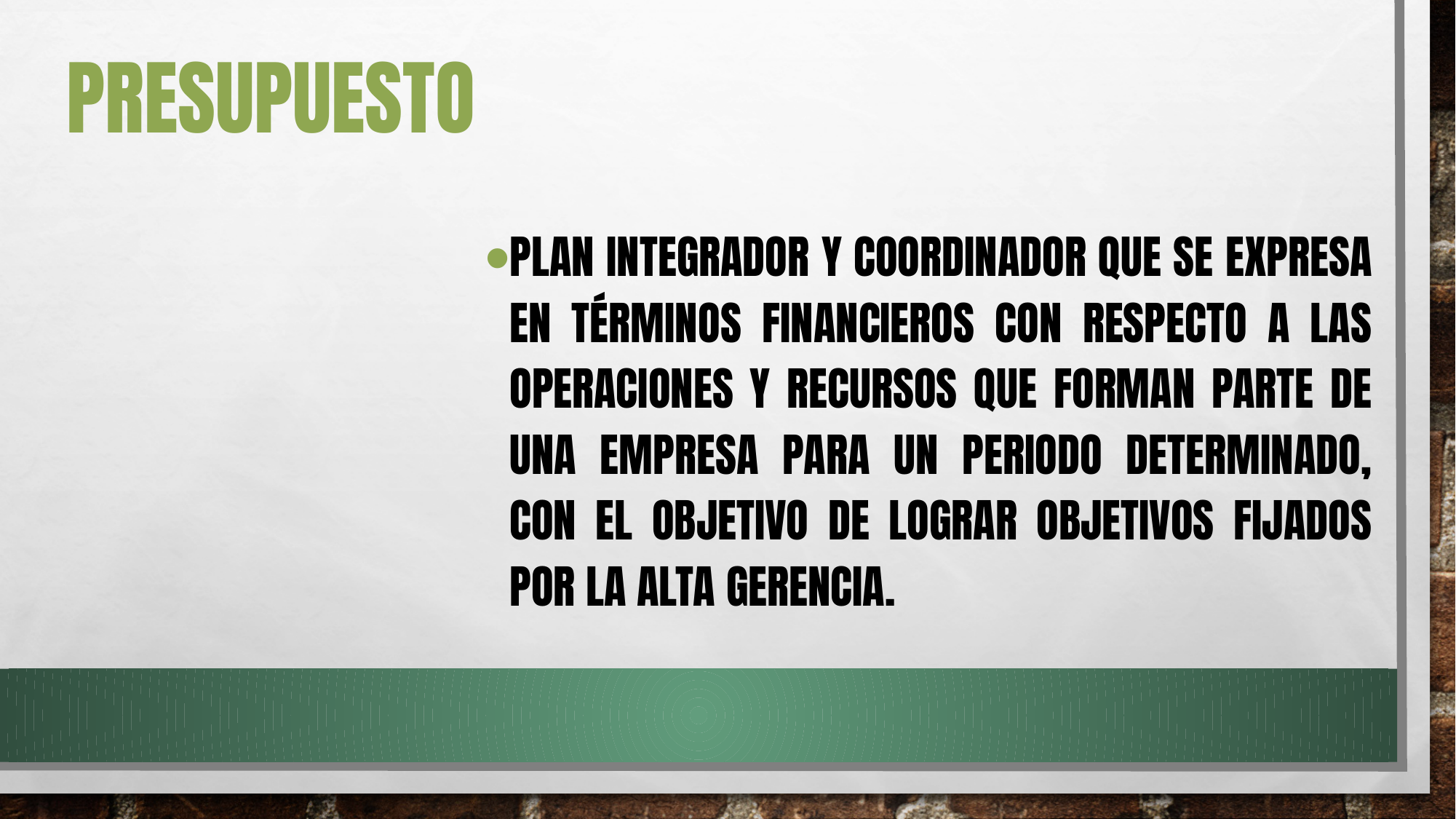

# PRESUPUESTO

Plan integrador y coordinador que se expresa en términos financieros con respecto a las operaciones y recursos que forman parte de una empresa para un periodo determinado, con el objetivo de lograr objetivos fijados por la alta gerencia.